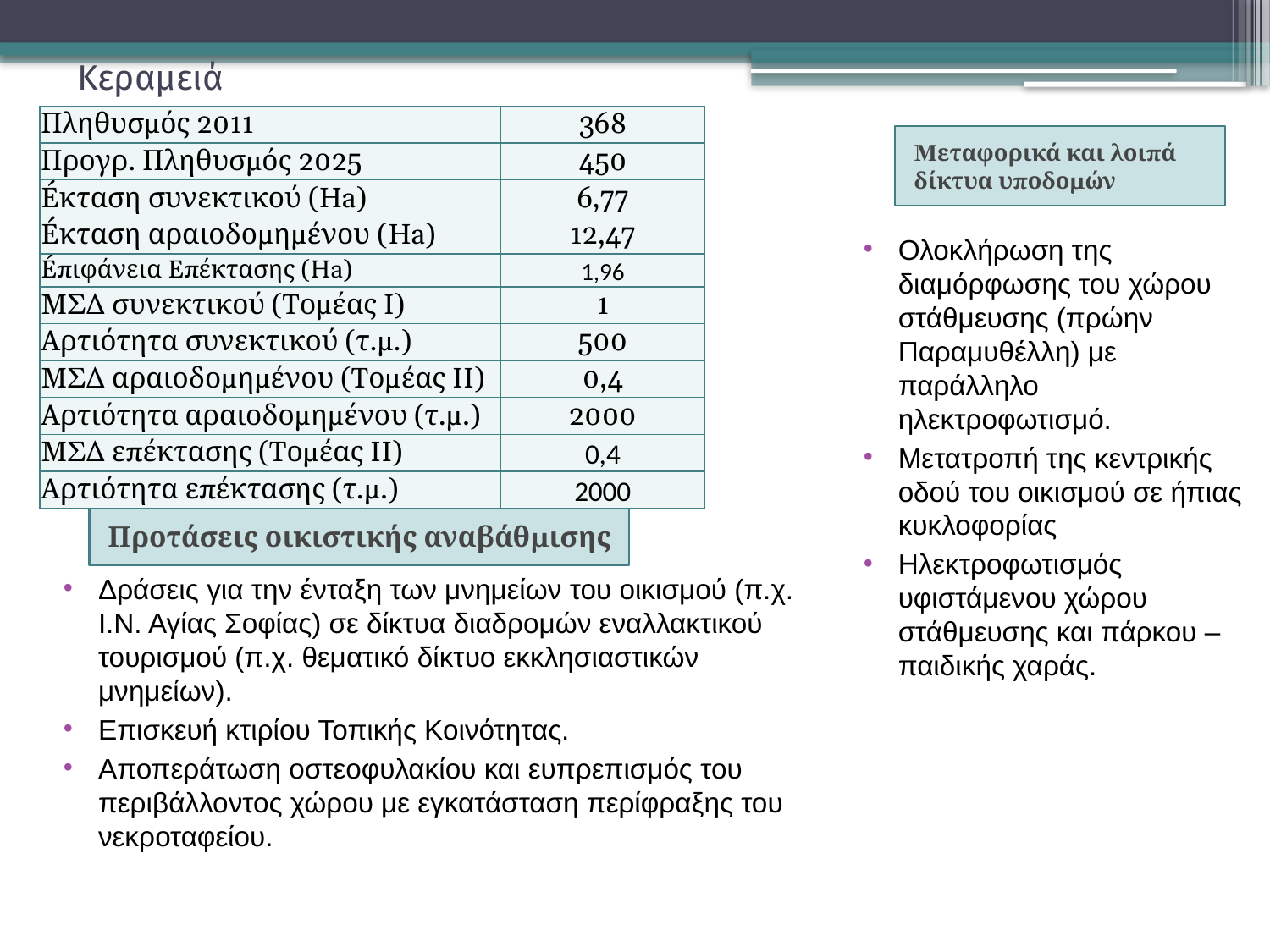

# Κεραμειά
| Πληθυσμός 2011 | 368 |
| --- | --- |
| Προγρ. Πληθυσμός 2025 | 450 |
| Έκταση συνεκτικού (Ha) | 6,77 |
| Έκταση αραιοδομημένου (Ha) | 12,47 |
| Έπιφάνεια Επέκτασης (Ha) | 1,96 |
| ΜΣΔ συνεκτικού (Τομέας Ι) | 1 |
| Αρτιότητα συνεκτικού (τ.μ.) | 500 |
| ΜΣΔ αραιοδομημένου (Τομέας ΙΙ) | 0,4 |
| Αρτιότητα αραιοδομημένου (τ.μ.) | 2000 |
| ΜΣΔ επέκτασης (Τομέας ΙΙ) | 0,4 |
| Αρτιότητα επέκτασης (τ.μ.) | 2000 |
Μεταφορικά και λοιπά δίκτυα υποδομών
Ολοκλήρωση της διαμόρφωσης του χώρου στάθμευσης (πρώην Παραμυθέλλη) με παράλληλο ηλεκτροφωτισμό.
Μετατροπή της κεντρικής οδού του οικισμού σε ήπιας κυκλοφορίας
Ηλεκτροφωτισμός υφιστάμενου χώρου στάθμευσης και πάρκου – παιδικής χαράς.

Προτάσεις οικιστικής αναβάθμισης
Δράσεις για την ένταξη των μνημείων του οικισμού (π.χ. Ι.Ν. Αγίας Σοφίας) σε δίκτυα διαδρομών εναλλακτικού τουρισμού (π.χ. θεματικό δίκτυο εκκλησιαστικών μνημείων).
Επισκευή κτιρίου Τοπικής Κοινότητας.
Αποπεράτωση οστεοφυλακίου και ευπρεπισμός του περιβάλλοντος χώρου με εγκατάσταση περίφραξης του νεκροταφείου.